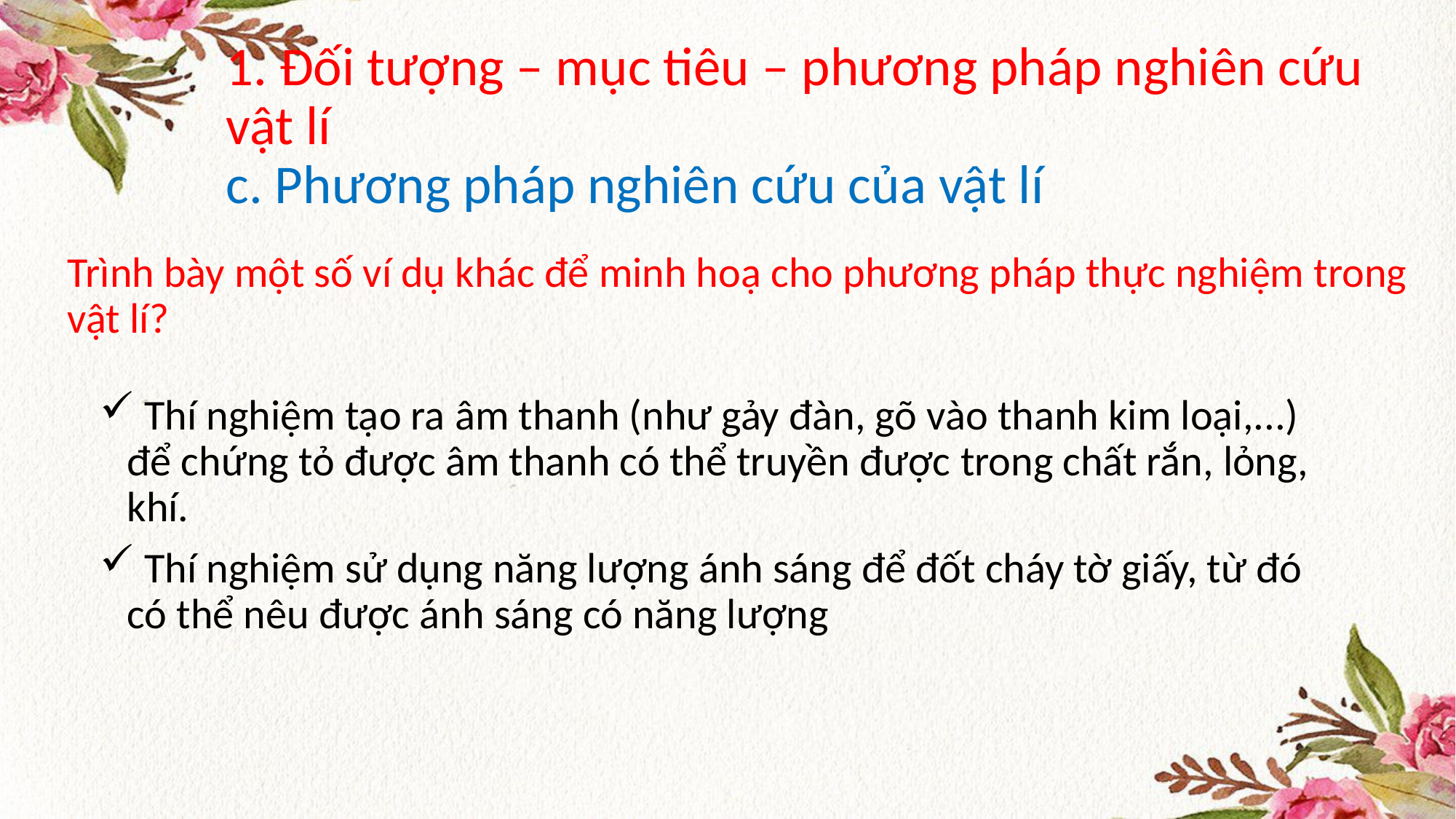

1. Đối tượng – mục tiêu – phương pháp nghiên cứu vật lí
c. Phương pháp nghiên cứu của vật lí
# Trình bày một số ví dụ khác để minh hoạ cho phương pháp thực nghiệm trong vật lí?
 Thí nghiệm tạo ra âm thanh (như gảy đàn, gõ vào thanh kim loại,...) để chứng tỏ được âm thanh có thể truyền được trong chất rắn, lỏng, khí.
 Thí nghiệm sử dụng năng lượng ánh sáng để đốt cháy tờ giấy, từ đó có thể nêu được ánh sáng có năng lượng